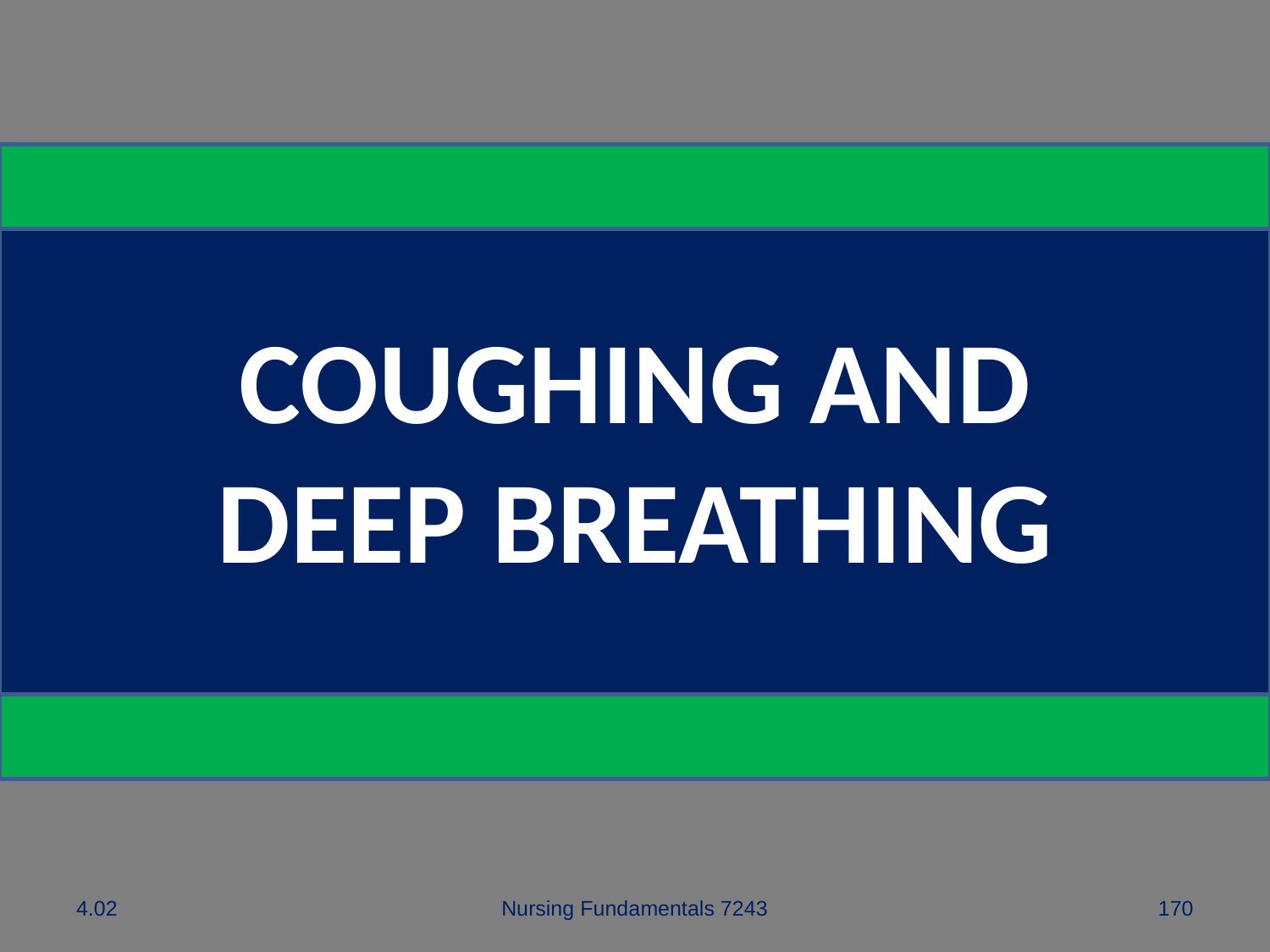

COUGHING AND DEEP BREATHING
4.02
Nursing Fundamentals 7243
170